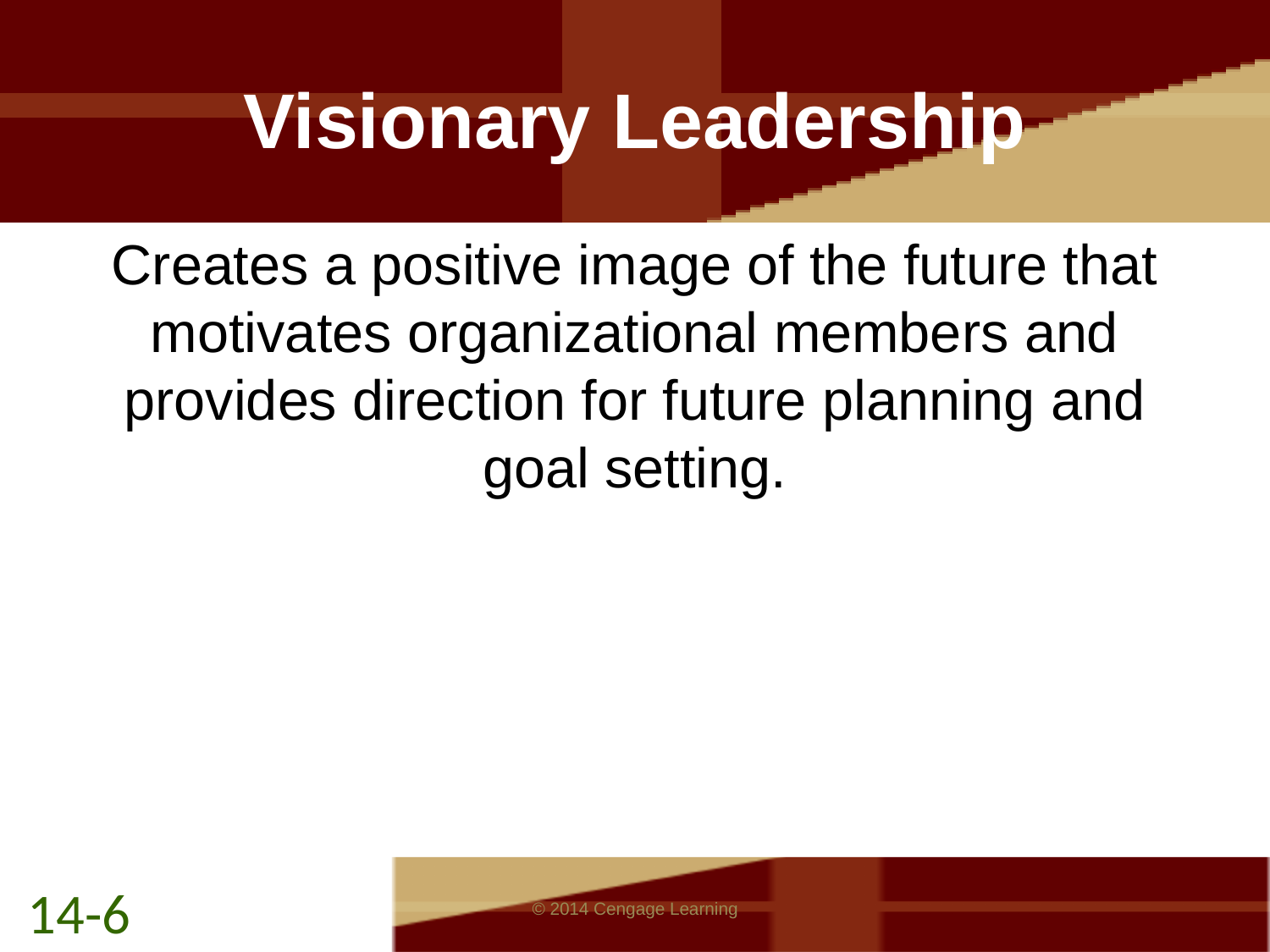

# Visionary Leadership
Creates a positive image of the future that motivates organizational members and provides direction for future planning and goal setting.
14-6
© 2014 Cengage Learning